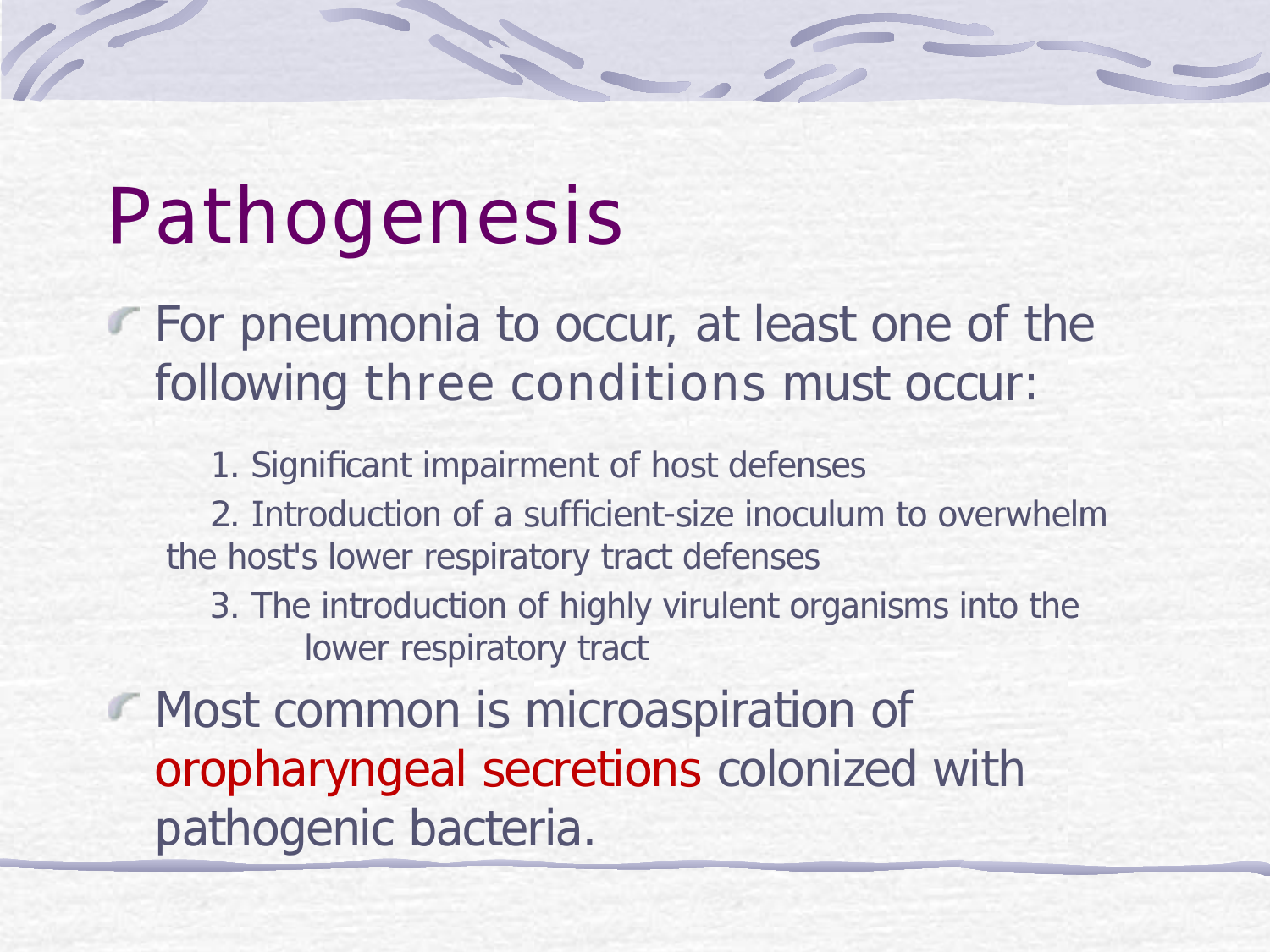

# Pathogenesis
For pneumonia to occur, at least one of the following three conditions must occur:

	     1. Significant impairment of host defenses
	     2. Introduction of a sufficient-size inoculum to overwhelm   	  the host's lower respiratory tract defenses
	     3. The introduction of highly virulent organisms into the 	  	  lower respiratory tract
Most common is microaspiration of oropharyngeal secretions colonized with pathogenic bacteria.